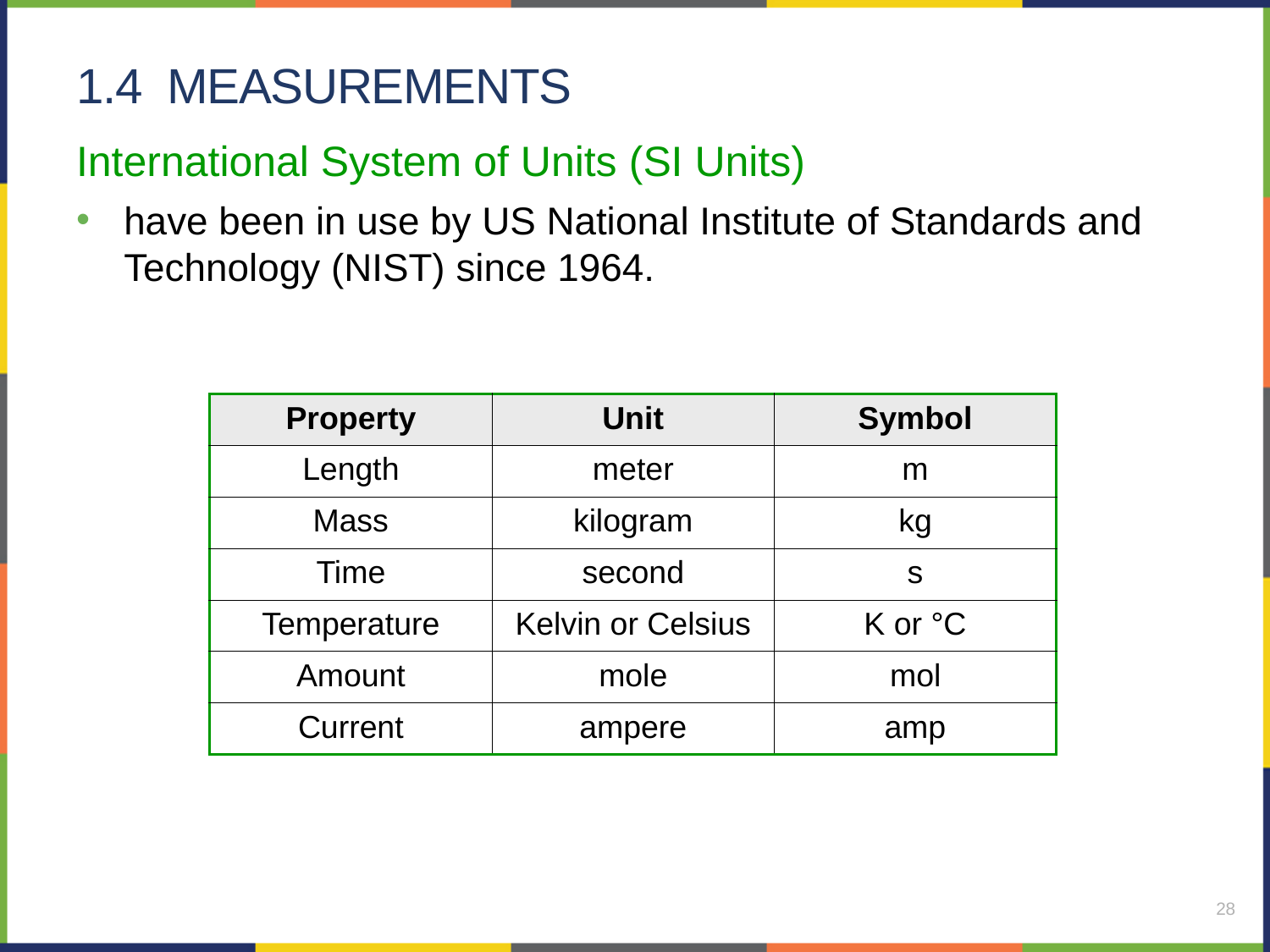

# 1.4  measurements
International System of Units (SI Units)
have been in use by US National Institute of Standards and Technology (NIST) since 1964.

| Property | Unit | Symbol |
| --- | --- | --- |
| Length | meter | m |
| Mass | kilogram | kg |
| Time | second | s |
| Temperature | Kelvin or Celsius | K or °C |
| Amount | mole | mol |
| Current | ampere | amp |
28